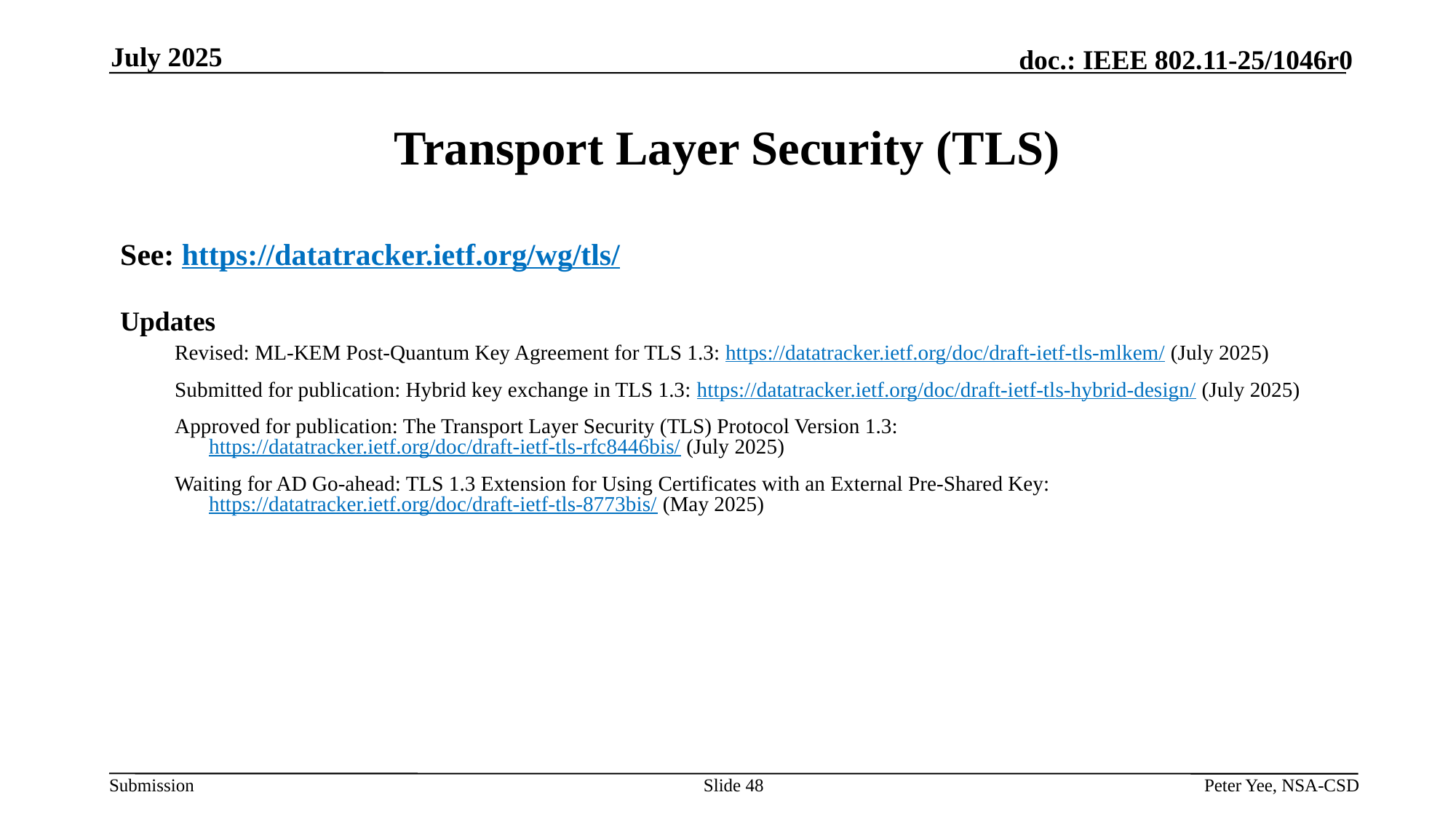

July 2025
# Transport Layer Security (TLS)
See: https://datatracker.ietf.org/wg/tls/

Updates
Revised: ML-KEM Post-Quantum Key Agreement for TLS 1.3: https://datatracker.ietf.org/doc/draft-ietf-tls-mlkem/ (July 2025)
Submitted for publication: Hybrid key exchange in TLS 1.3: https://datatracker.ietf.org/doc/draft-ietf-tls-hybrid-design/ (July 2025)
Approved for publication: The Transport Layer Security (TLS) Protocol Version 1.3: https://datatracker.ietf.org/doc/draft-ietf-tls-rfc8446bis/ (July 2025)
Waiting for AD Go-ahead: TLS 1.3 Extension for Using Certificates with an External Pre-Shared Key: https://datatracker.ietf.org/doc/draft-ietf-tls-8773bis/ (May 2025)
Slide 48
Peter Yee, NSA-CSD